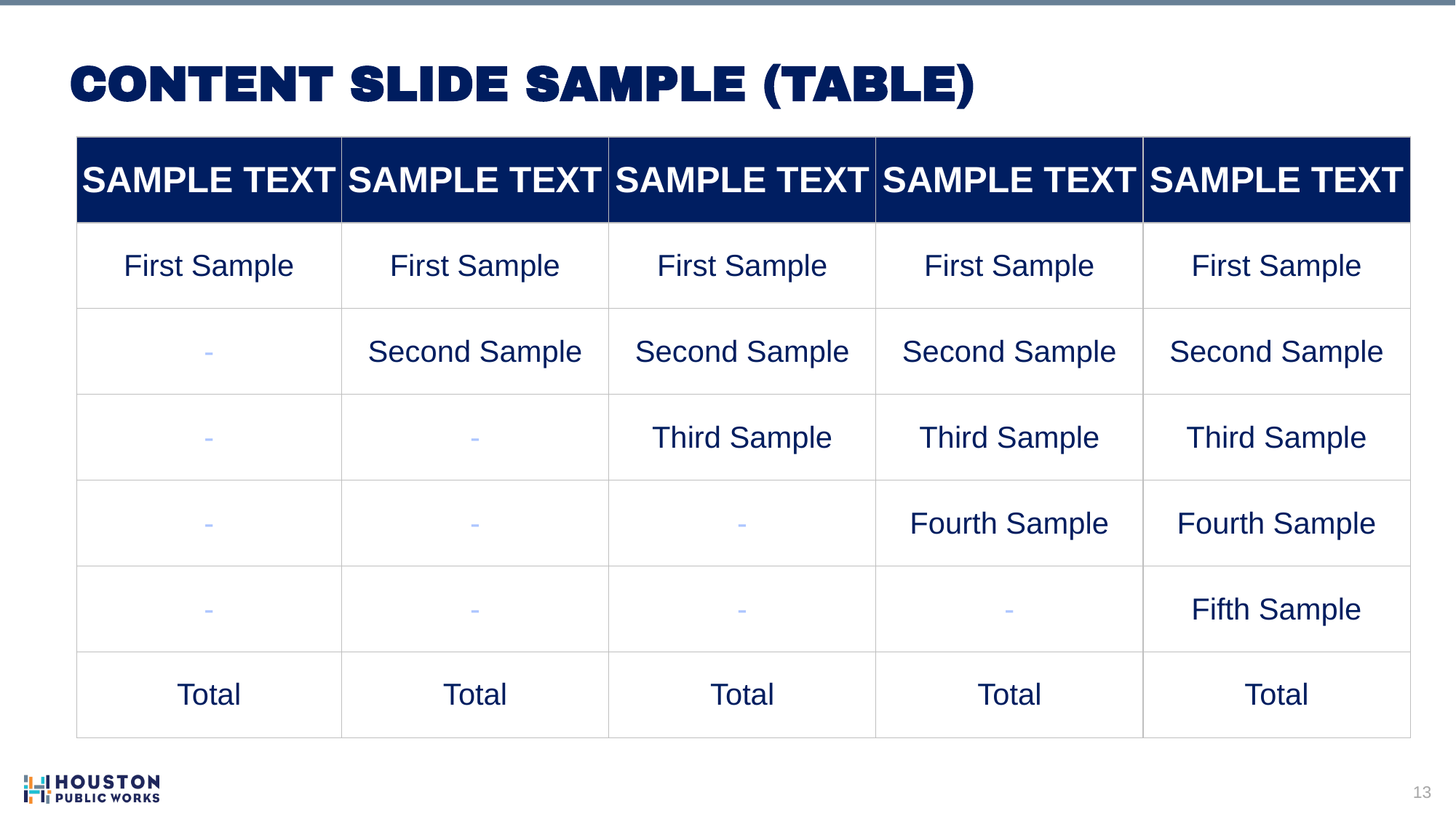

Content Slide Sample (Table)
| SAMPLE TEXT | SAMPLE TEXT | SAMPLE TEXT | SAMPLE TEXT | SAMPLE TEXT |
| --- | --- | --- | --- | --- |
| First Sample | First Sample | First Sample | First Sample | First Sample |
| - | Second Sample | Second Sample | Second Sample | Second Sample |
| - | - | Third Sample | Third Sample | Third Sample |
| - | - | - | Fourth Sample | Fourth Sample |
| - | - | - | - | Fifth Sample |
| Total | Total | Total | Total | Total |